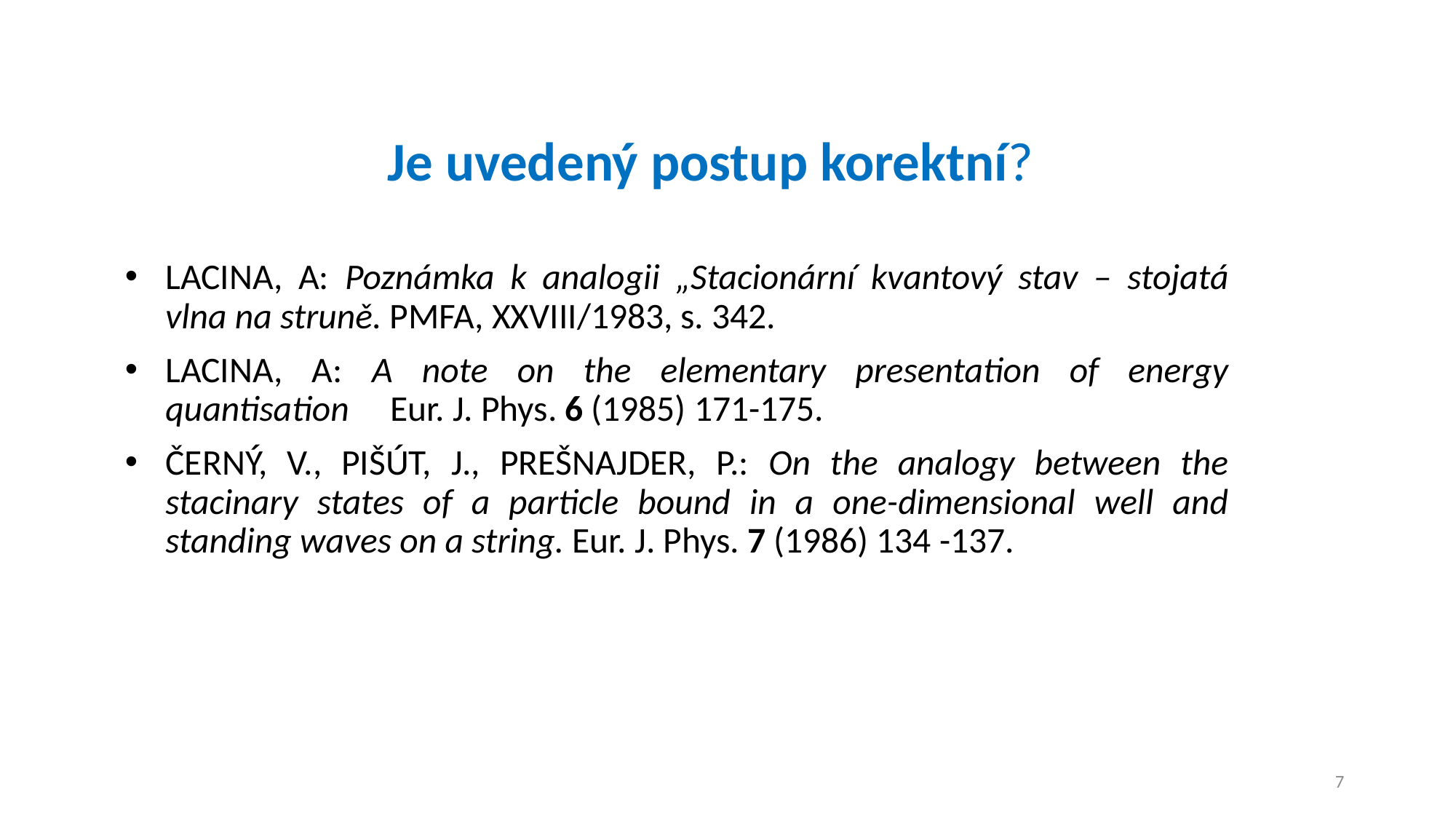

# Je uvedený postup korektní?
LACINA, A: Poznámka k analogii „Stacionární kvantový stav – stojatá vlna na struně. PMFA, XXVIII/1983, s. 342.
LACINA, A: A note on the elementary presentation of energy quantisation     Eur. J. Phys. 6 (1985) 171-175.
ČERNÝ, V., PIŠÚT, J., PREŠNAJDER, P.: On the analogy between the stacinary states of a particle bound in a one-dimensional well and standing waves on a string. Eur. J. Phys. 7 (1986) 134 -137.
7